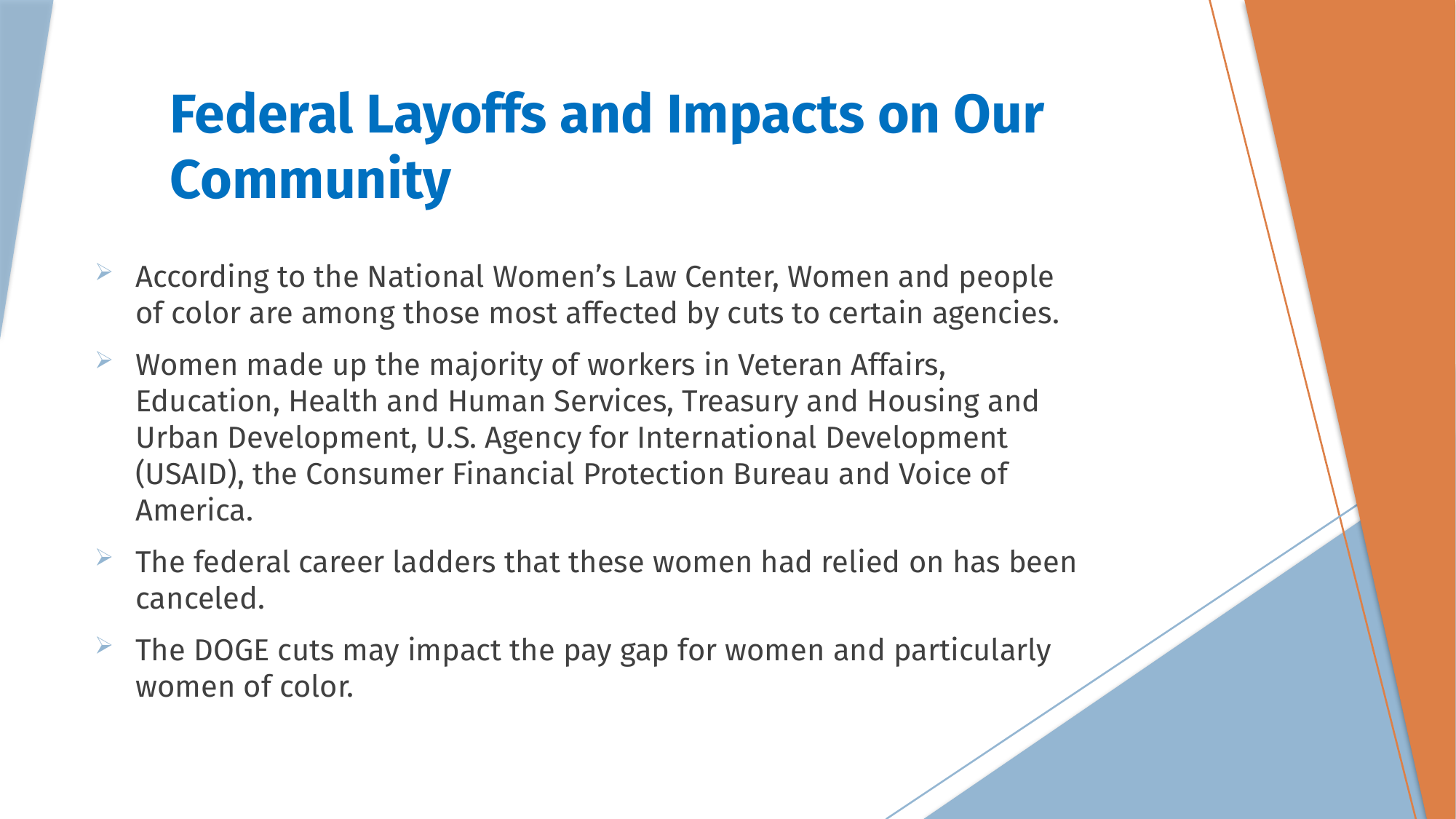

# Federal Layoffs and Impacts on Our Community
According to the National Women’s Law Center, Women and people of color are among those most affected by cuts to certain agencies.
Women made up the majority of workers in Veteran Affairs, Education, Health and Human Services, Treasury and Housing and Urban Development, U.S. Agency for International Development (USAID), the Consumer Financial Protection Bureau and Voice of America.
The federal career ladders that these women had relied on has been canceled.
The DOGE cuts may impact the pay gap for women and particularly women of color.